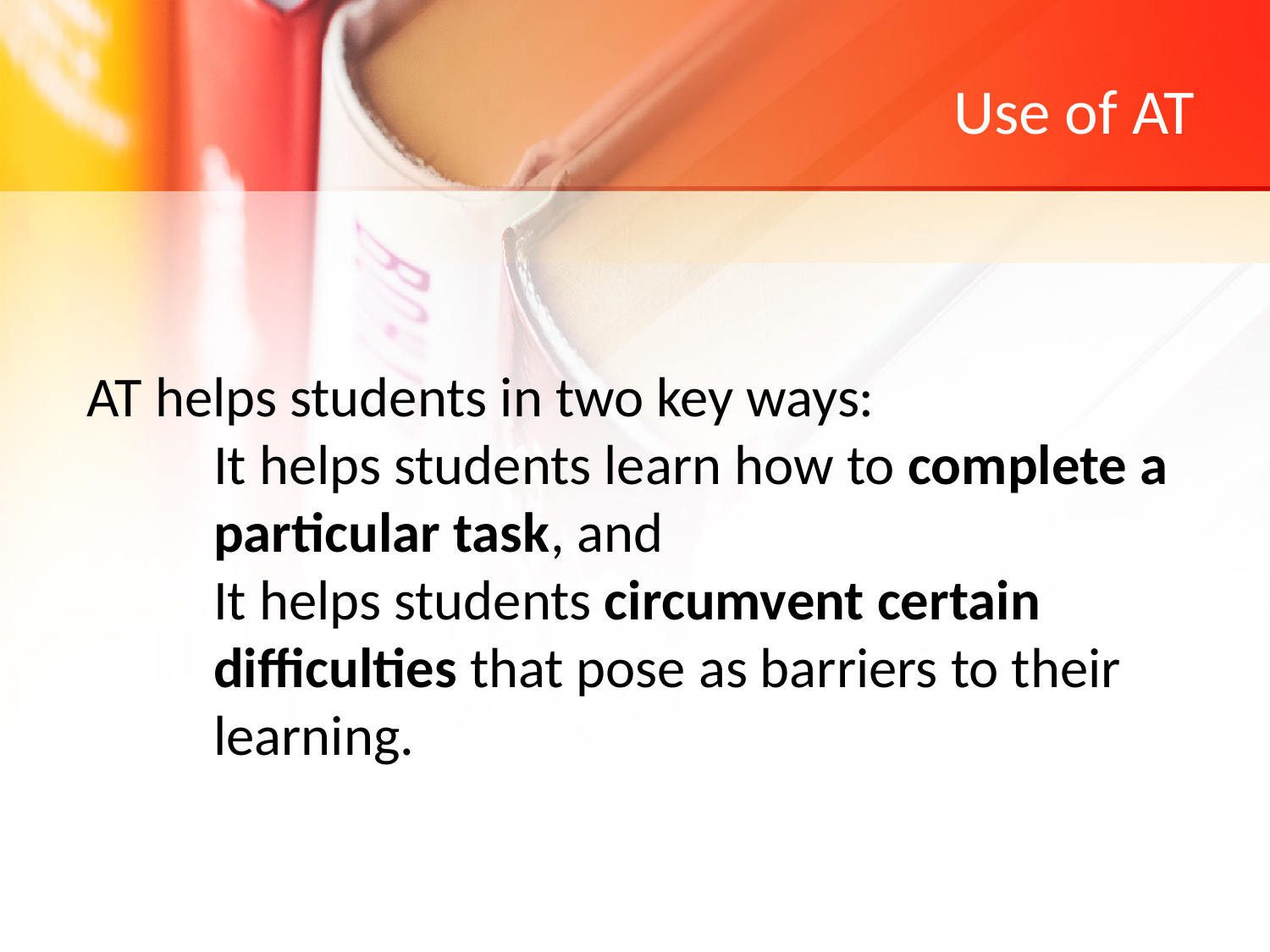

# Use of AT

AT helps students in two key ways:
It helps students learn how to complete a particular task, and
It helps students circumvent certain difficulties that pose as barriers to their learning.